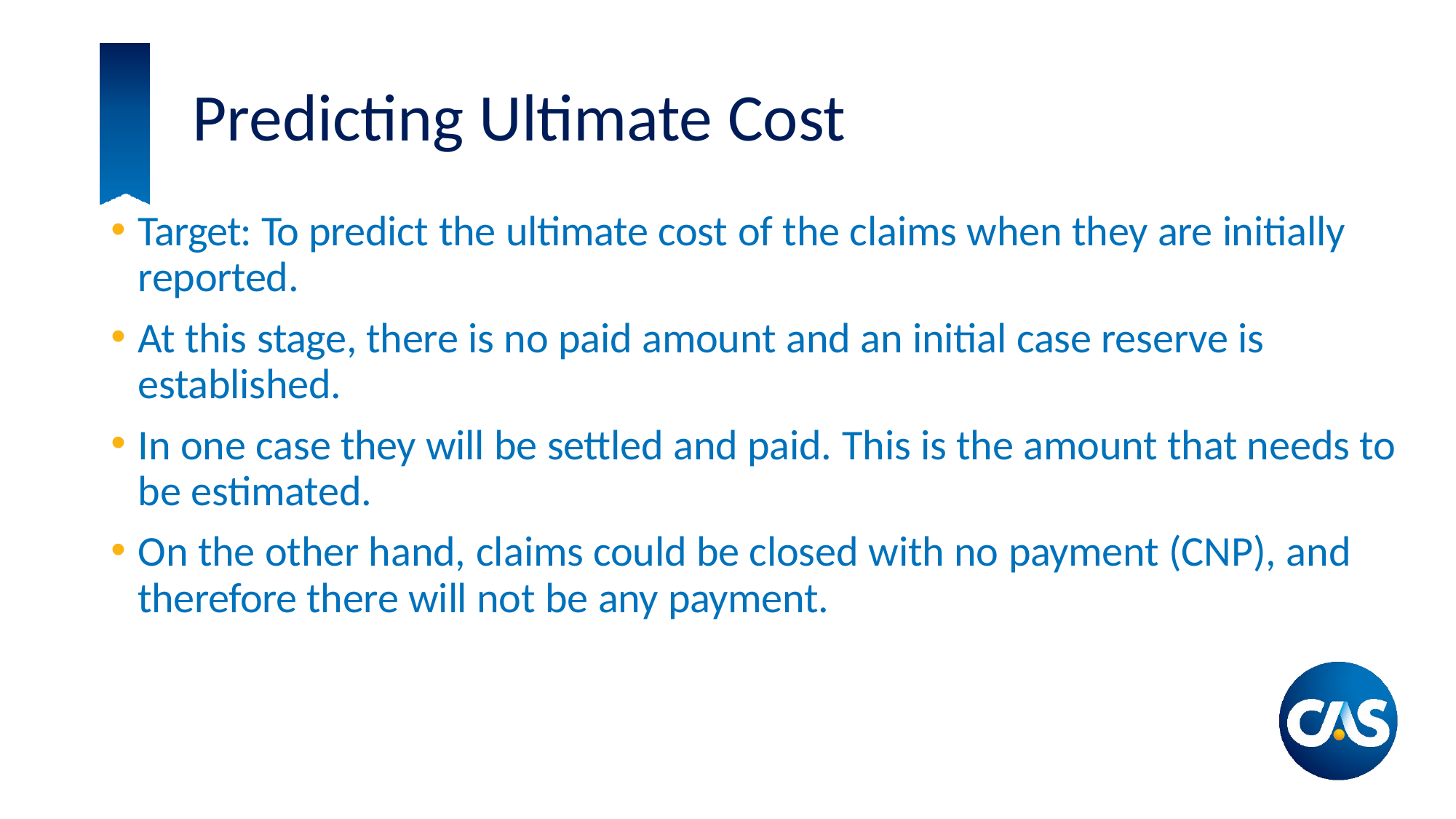

Predicting Ultimate Cost
Target: To predict the ultimate cost of the claims when they are initially  reported.
At this stage, there is no paid amount and an initial case reserve is  established.
In one case they will be settled and paid. This is the amount that needs to  be estimated.
On the other hand, claims could be closed with no payment (CNP), and  therefore there will not be any payment.